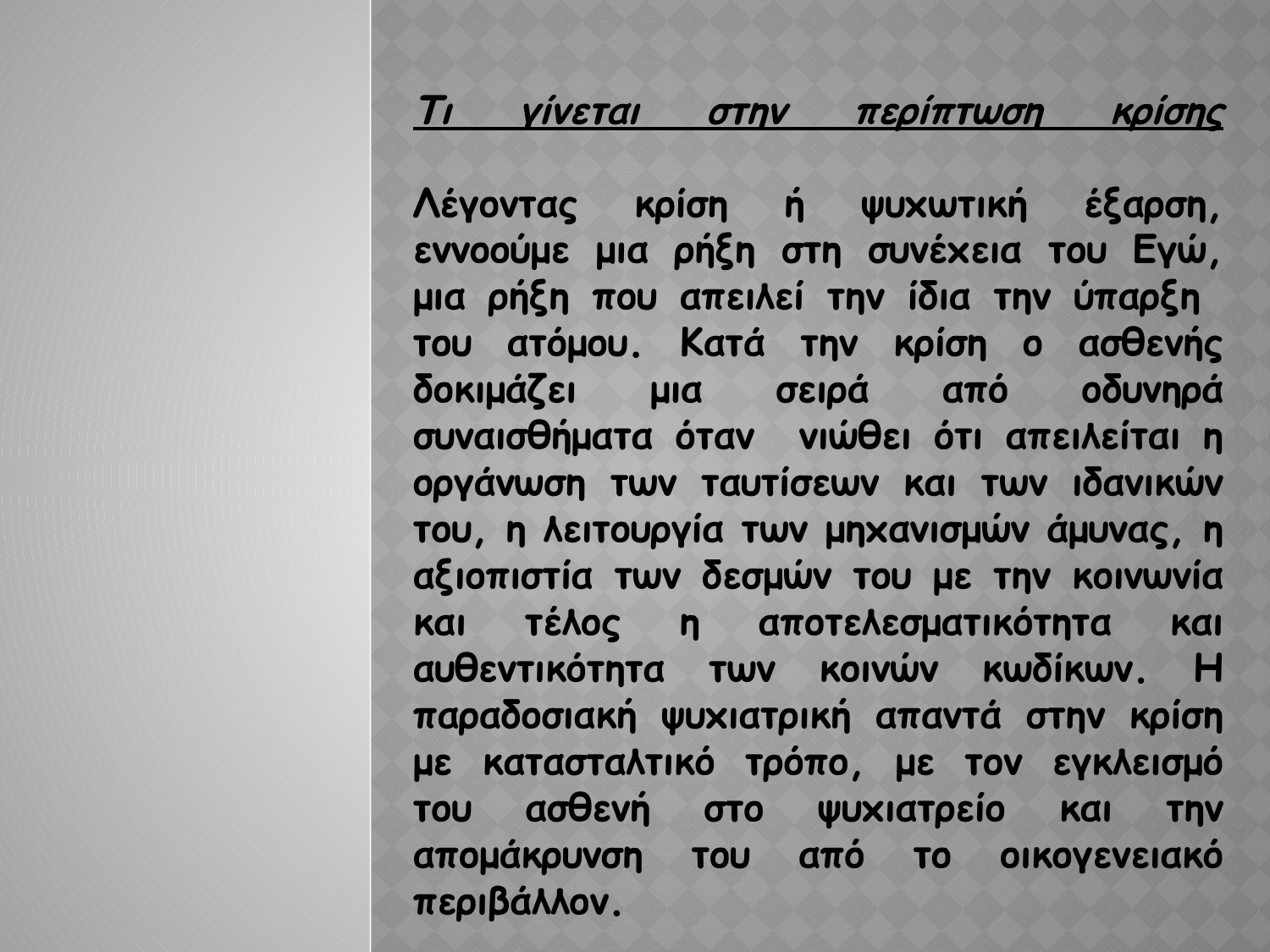

# Τι γίνεται στην περίπτωση κρίσης   Λέγοντας κρίση ή ψυχωτική έξαρση, εννοούμε μια ρήξη στη συνέχεια του Εγώ, μια ρήξη που απειλεί την ίδια την ύπαρξη  του ατόμου. Κατά την κρίση ο ασθενής δοκιμάζει μια σειρά από οδυνηρά συναισθήματα όταν  νιώθει ότι απειλείται η οργάνωση των ταυτίσεων και των ιδανικών του, η λειτουργία των μηχανισμών άμυνας, η αξιοπιστία των δεσμών του με την κοινωνία και τέλος η αποτελεσματικότητα και αυθεντικότητα των κοινών κωδίκων. Η παραδοσιακή ψυχιατρική απαντά στην κρίση με κατασταλτικό τρόπο, με τον εγκλεισμό του ασθενή στο ψυχιατρείο και την απομάκρυνση του από το οικογενειακό περιβάλλον.